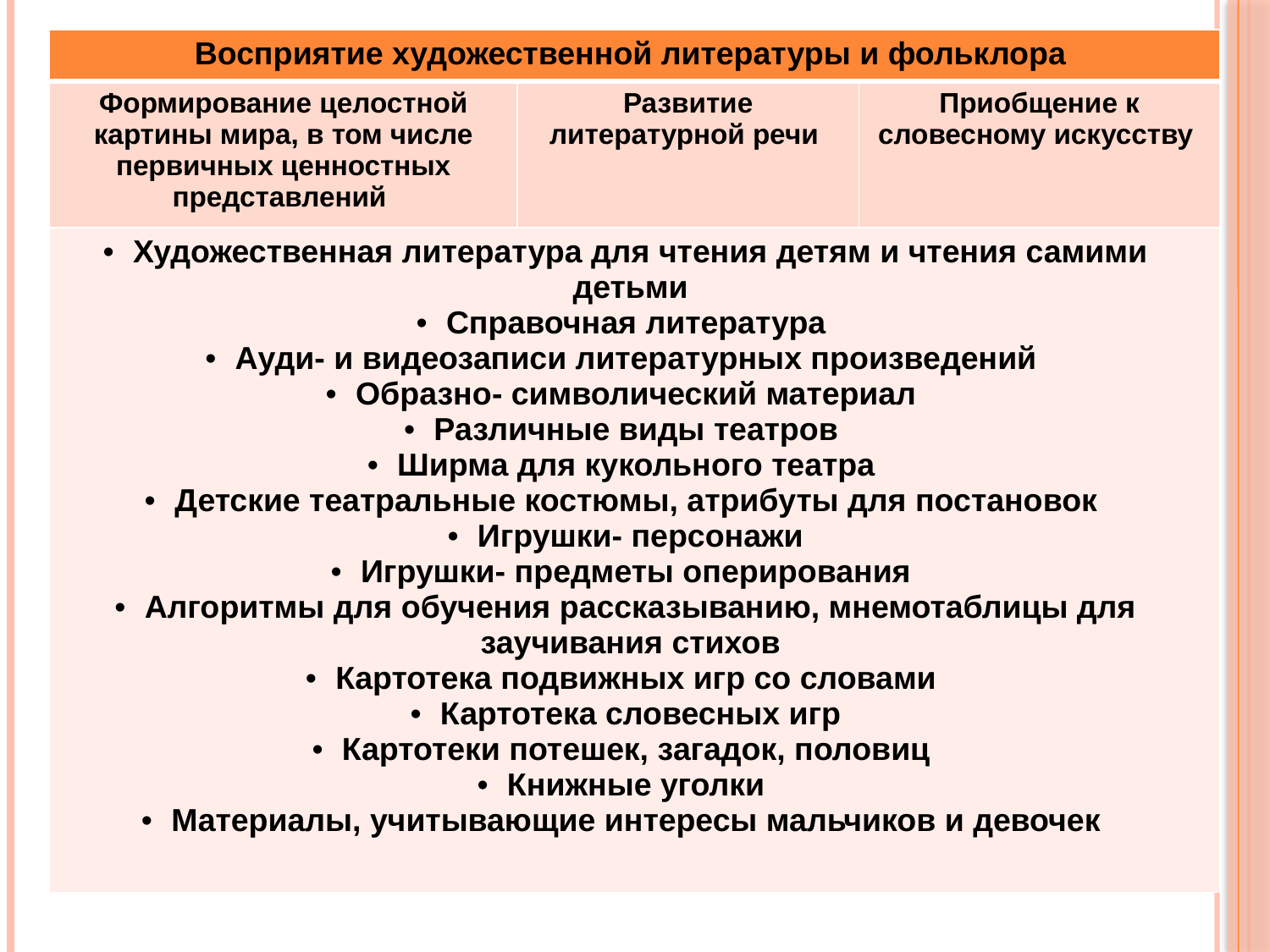

| Восприятие художественной литературы и фольклора |  |  |
| --- | --- | --- |
| Формирование целостной картины мира, в том числе первичных ценностных представлений | Развитие литературной речи | Приобщение к словесному искусству |
| Художественная литература для чтения детям и чтения самими детьми Справочная литература Ауди- и видеозаписи литературных произведений Образно- символический материал Различные виды театров Ширма для кукольного театра Детские театральные костюмы, атрибуты для постановок Игрушки- персонажи Игрушки- предметы оперирования Алгоритмы для обучения рассказыванию, мнемотаблицы для заучивания стихов Картотека подвижных игр со словами Картотека словесных игр Картотеки потешек, загадок, половиц Книжные уголки Материалы, учитывающие интересы мальчиков и девочек |  |  |
#